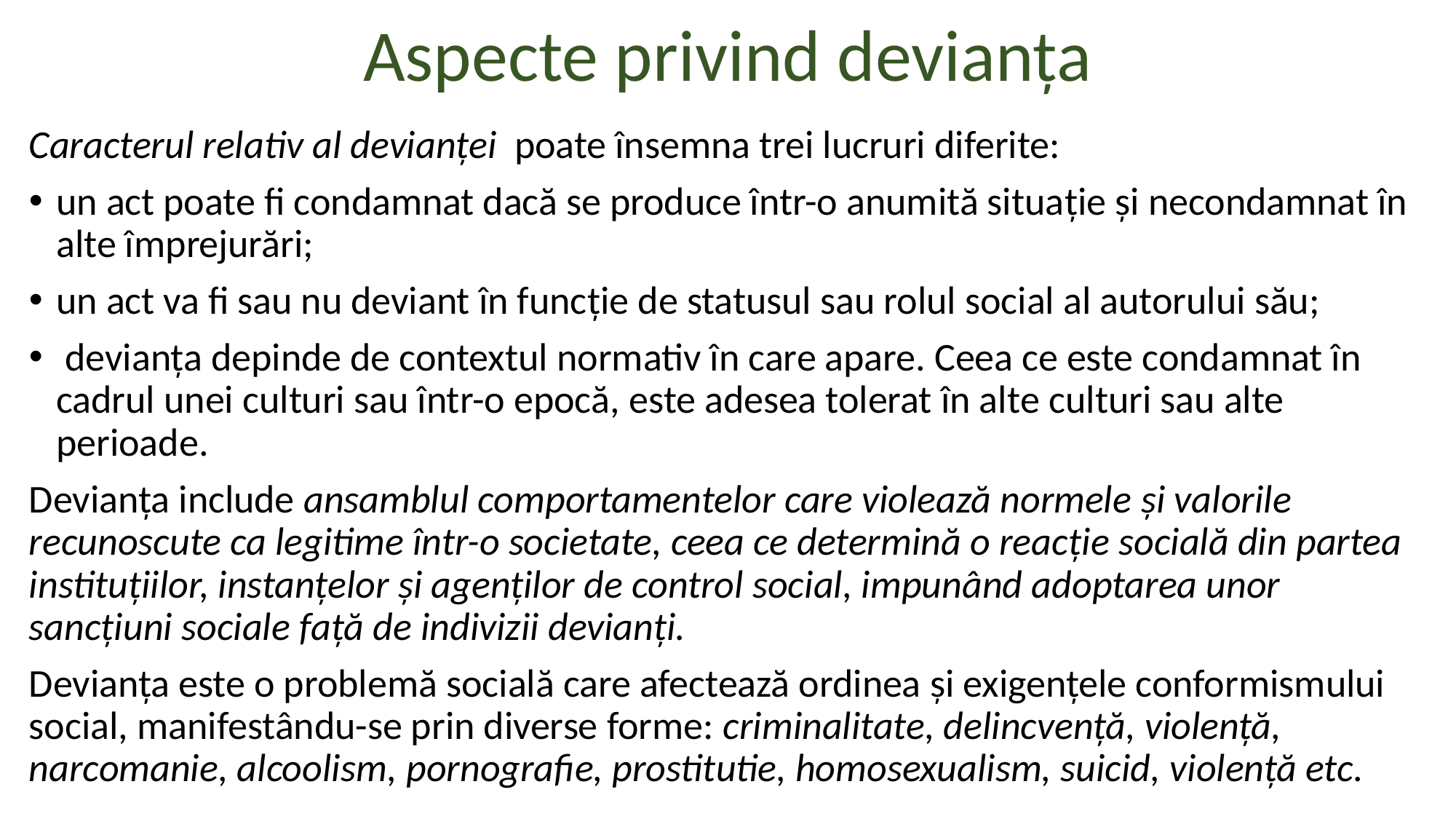

# Aspecte privind devianța
Caracterul relativ al devianţei  poate însemna trei lucruri diferite:
un act poate fi condamnat dacă se produce într-o anumită situaţie şi necondamnat în alte împrejurări;
un act va fi sau nu deviant în funcţie de statusul sau rolul social al autorului său;
 devianţa depinde de contextul normativ în care apare. Ceea ce este condamnat în cadrul unei culturi sau într-o epocă, este adesea tolerat în alte culturi sau alte perioade.
Devianţa include ansamblul comportamentelor care violează normele şi valorile recunoscute ca legitime într-o societate, ceea ce determină o reacţie socială din partea instituţiilor, instanţelor şi agenţilor de control social, impunând adoptarea unor sancţiuni sociale faţă de indivizii devianţi.
Devianța este o problemă socială care afectează ordinea și exigențele conformismului social, manifestându-se prin diverse forme: criminalitate, delincvență, violență, narcomanie, alcoolism, pornografie, prostitutie, homosexualism, suicid, violență etc.